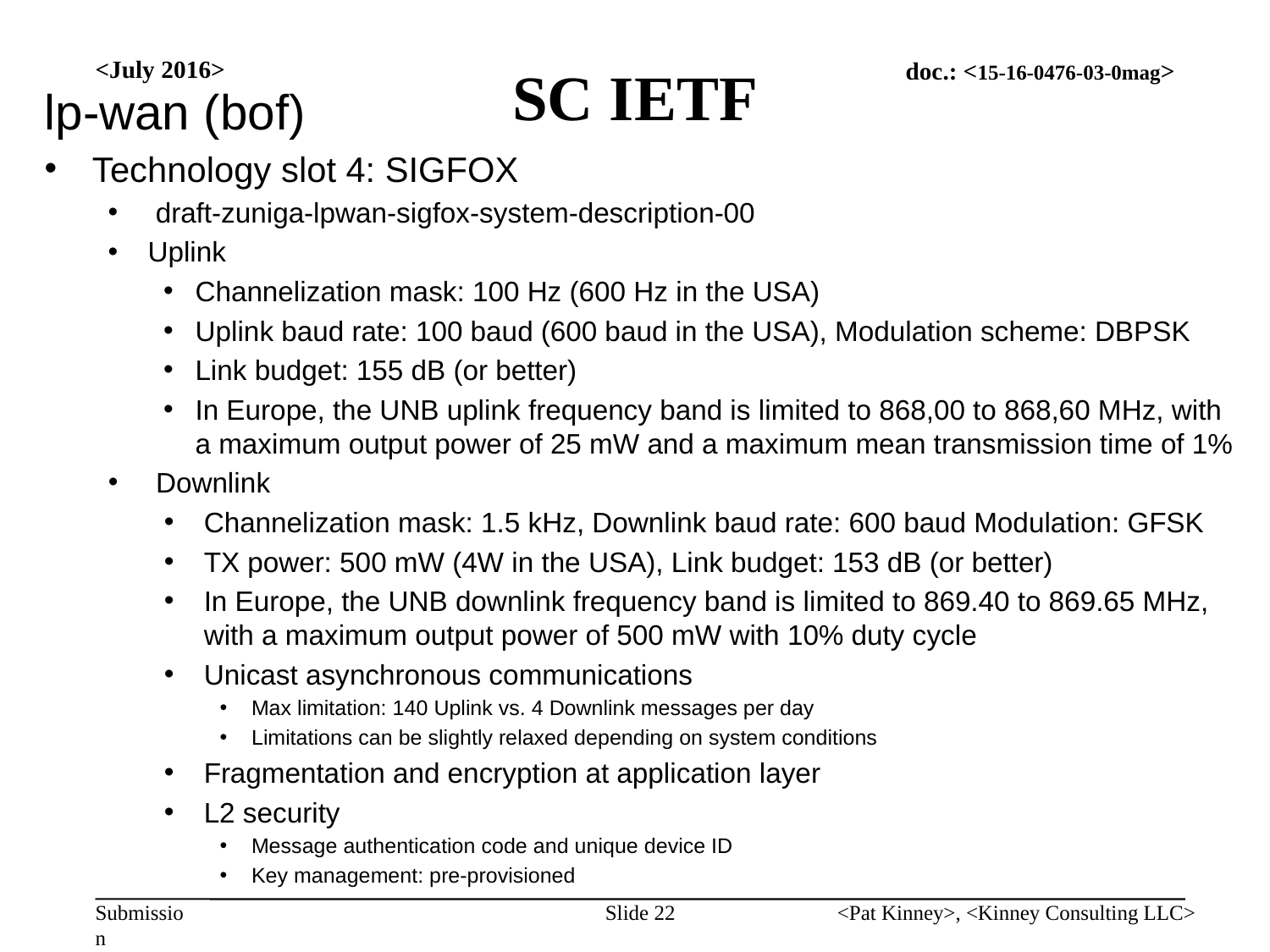

# SC IETF
<July 2016>
lp-wan (bof)
Technology slot 4: SIGFOX
 draft-zuniga-lpwan-sigfox-system-description-00
Uplink
Channelization mask: 100 Hz (600 Hz in the USA)
Uplink baud rate: 100 baud (600 baud in the USA), Modulation scheme: DBPSK
Link budget: 155 dB (or better)
In Europe, the UNB uplink frequency band is limited to 868,00 to 868,60 MHz, with a maximum output power of 25 mW and a maximum mean transmission time of 1%
Downlink
Channelization mask: 1.5 kHz, Downlink baud rate: 600 baud Modulation: GFSK
TX power: 500 mW (4W in the USA), Link budget: 153 dB (or better)
In Europe, the UNB downlink frequency band is limited to 869.40 to 869.65 MHz, with a maximum output power of 500 mW with 10% duty cycle
Unicast asynchronous communications
Max limitation: 140 Uplink vs. 4 Downlink messages per day
Limitations can be slightly relaxed depending on system conditions
Fragmentation and encryption at application layer
L2 security
Message authentication code and unique device ID
Key management: pre-provisioned
Slide 22
<Pat Kinney>, <Kinney Consulting LLC>